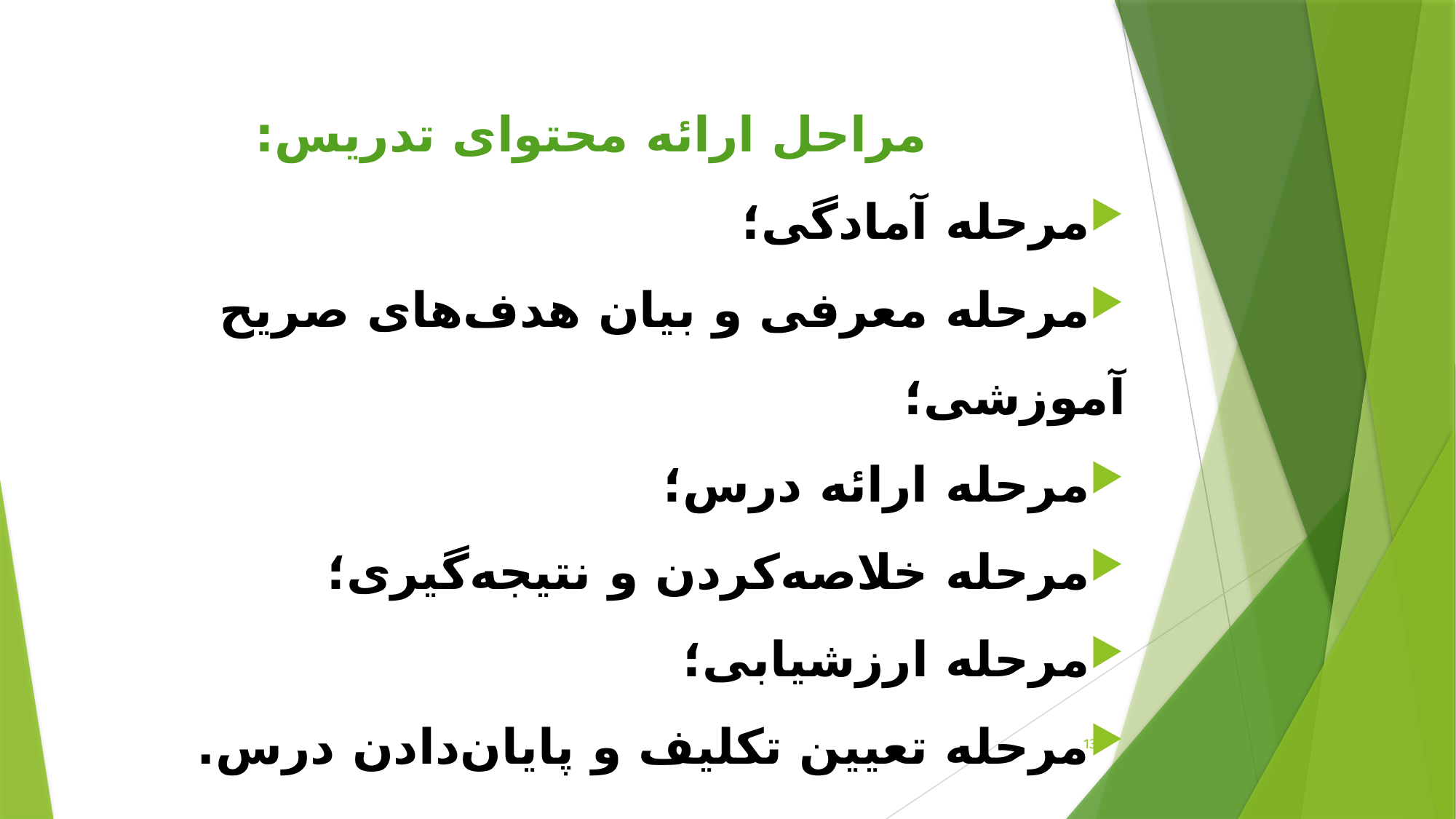

مراحل ارائه‌ محتوای تدریس:
مرحله آمادگی؛
مرحله معرفی و بیان هدف‌های صریح آموزشی؛
مرحله ارائه درس؛
مرحله خلاصه‌کردن و نتیجه‌گیری؛
مرحله ارزشیابی؛
مرحله تعیین تکلیف و پایان‌دادن درس.
13